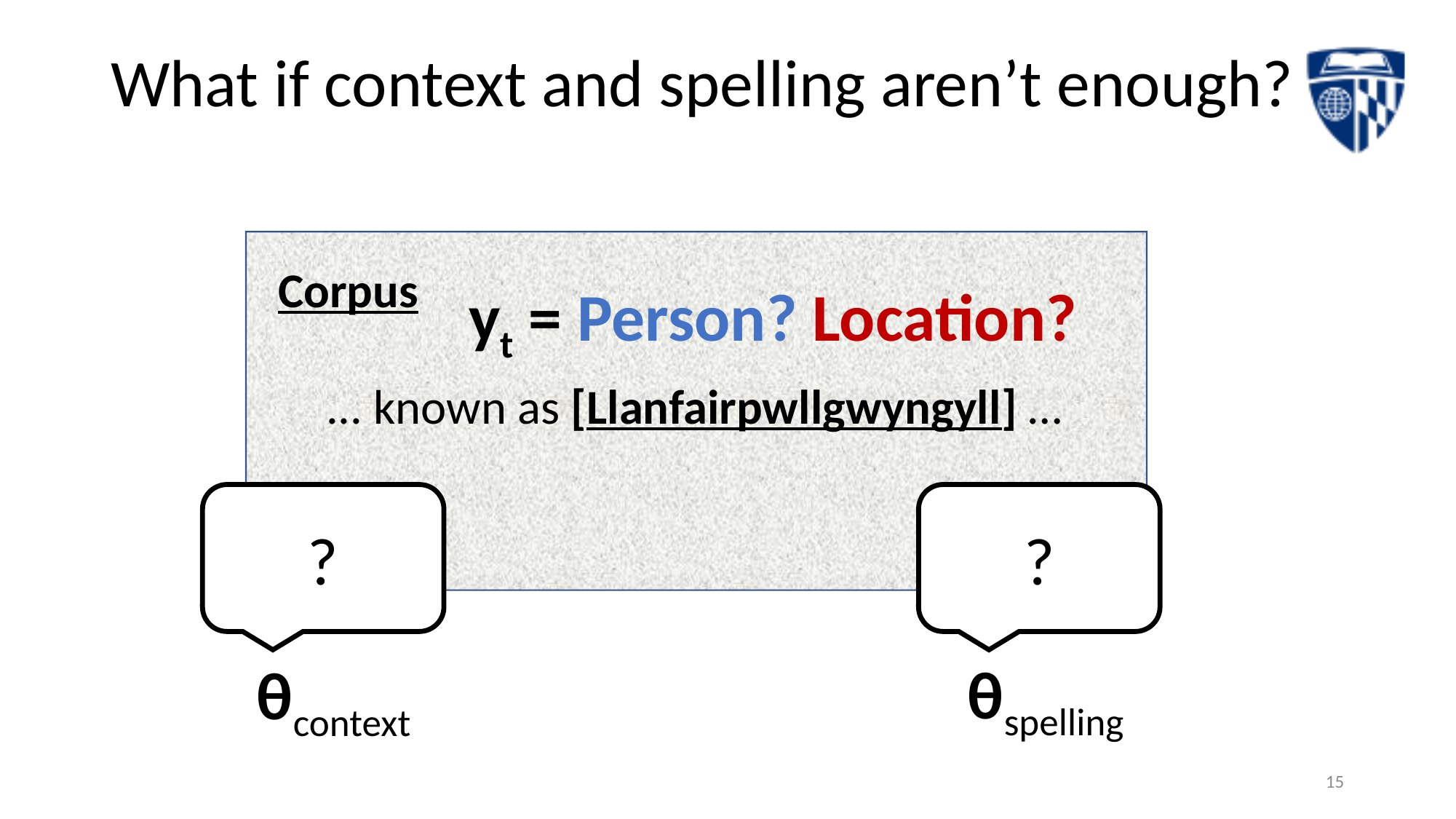

What if context and spelling aren’t enough?

Corpus

... known as [Llanfairpwllgwyngyll] …
θspelling
yt = Person? Location?

?
?
θcontext
15